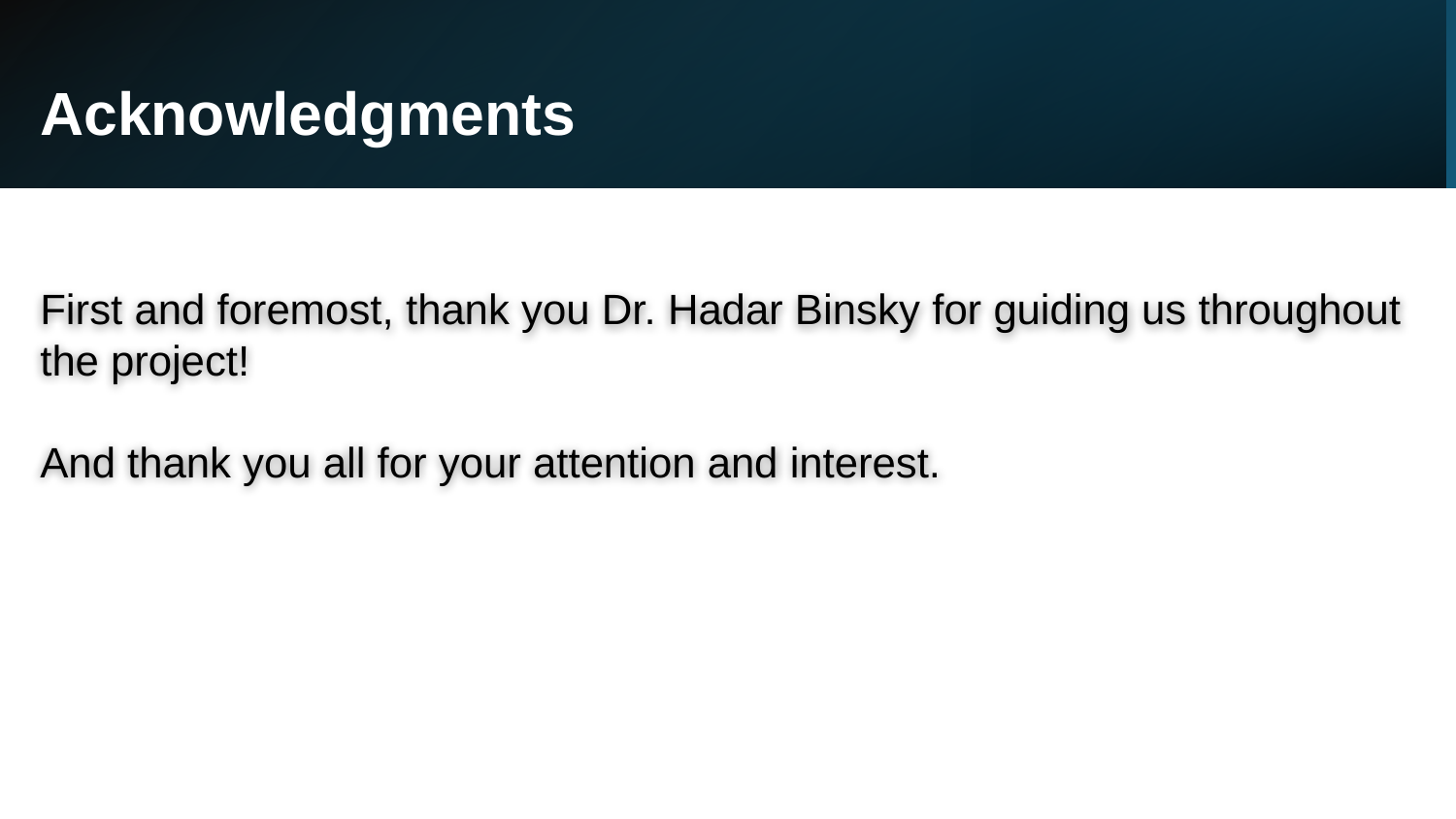

# Acknowledgments

First and foremost, thank you Dr. Hadar Binsky for guiding us throughout the project!
And thank you all for your attention and interest.